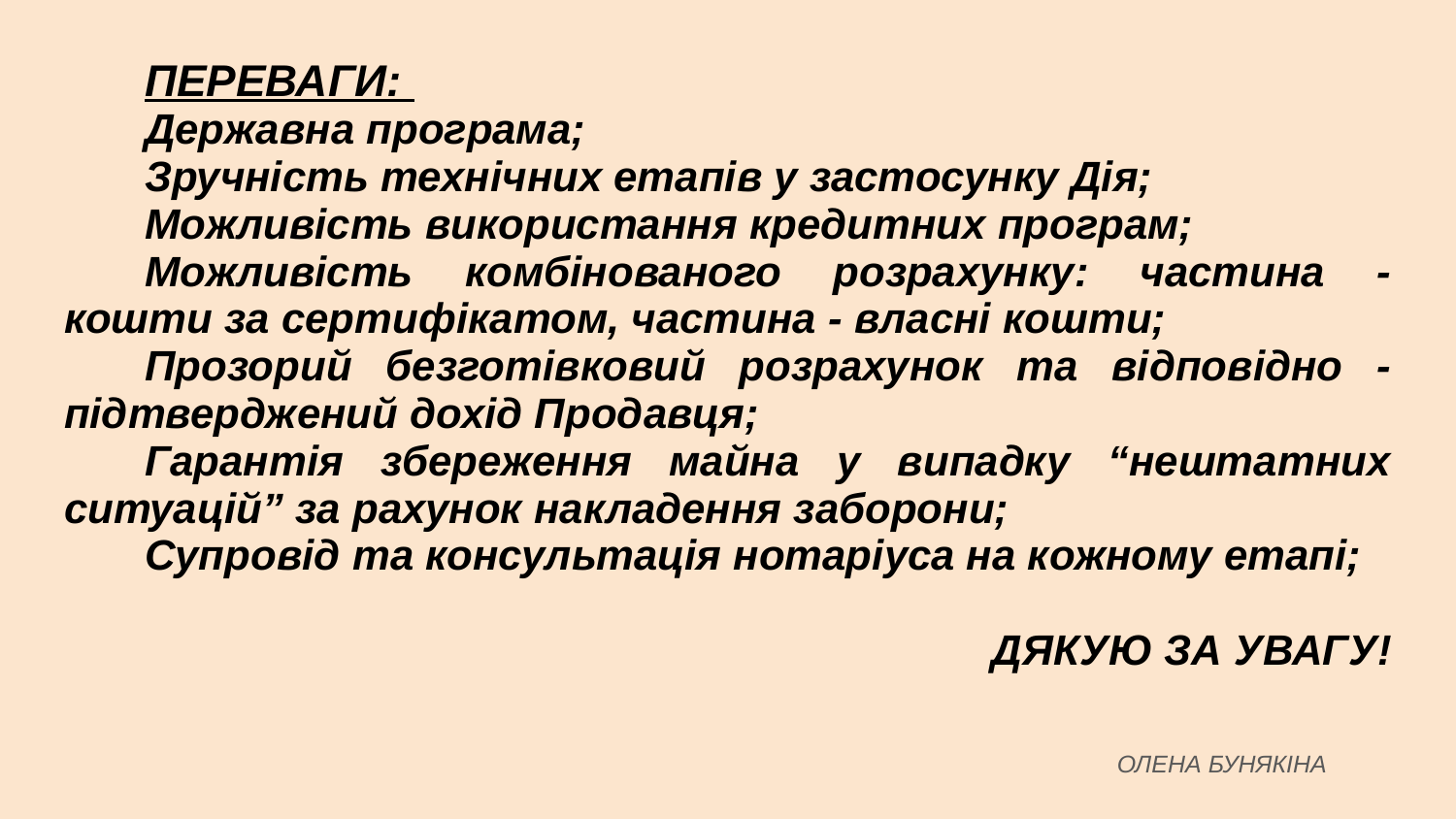

# ПЕРЕВАГИ:
Державна програма;
Зручність технічних етапів у застосунку Дія;
Можливість використання кредитних програм;
Можливість комбінованого розрахунку: частина - кошти за сертифікатом, частина - власні кошти;
Прозорий безготівковий розрахунок та відповідно - підтверджений дохід Продавця;
Гарантія збереження майна у випадку “нештатних ситуацій” за рахунок накладення заборони;
Супровід та консультація нотаріуса на кожному етапі;

ДЯКУЮ ЗА УВАГУ!

ОЛЕНА БУНЯКІНА